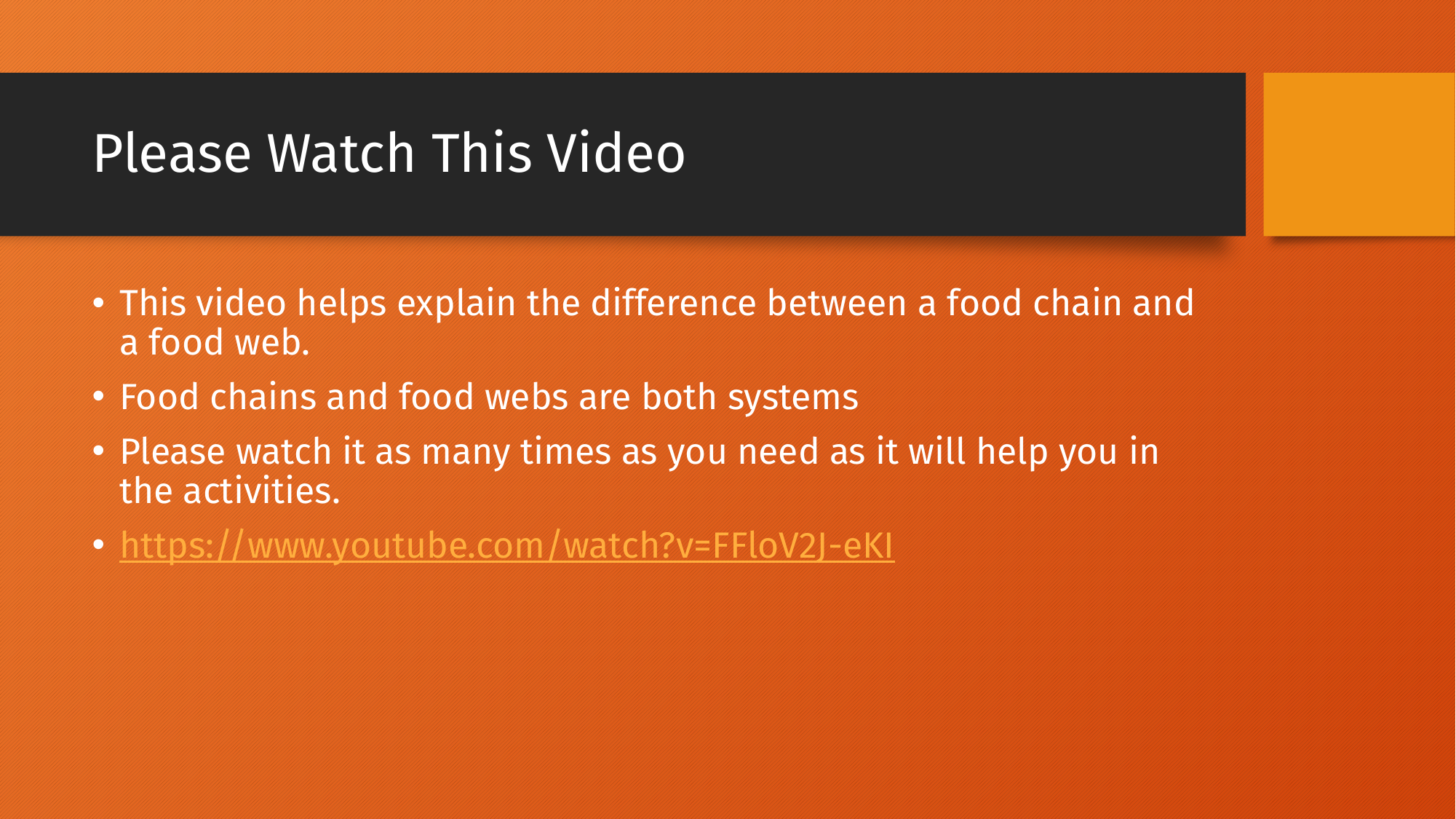

# Please Watch This Video
This video helps explain the difference between a food chain and a food web.
Food chains and food webs are both systems
Please watch it as many times as you need as it will help you in the activities.
https://www.youtube.com/watch?v=FFloV2J-eKI